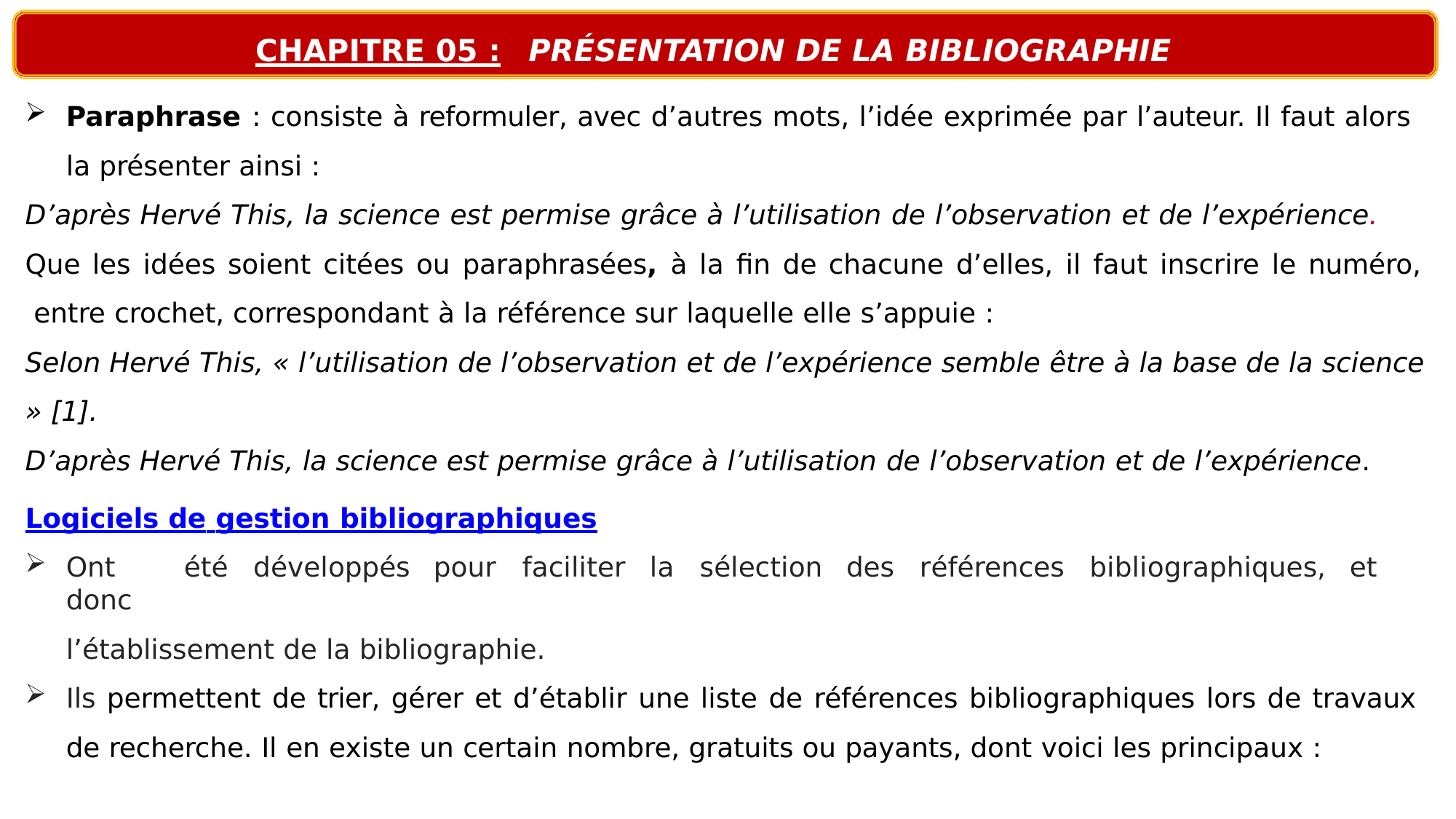

# CHAPITRE 05 :	PRÉSENTATION DE LA BIBLIOGRAPHIE
Paraphrase : consiste à reformuler, avec d’autres mots, l’idée exprimée par l’auteur. Il faut alors
la présenter ainsi :
D’après Hervé This, la science est permise grâce à l’utilisation de l’observation et de l’expérience.  Que les idées soient citées ou paraphrasées, à la fin de chacune d’elles, il faut inscrire le numéro,  entre crochet, correspondant à la référence sur laquelle elle s’appuie :
Selon Hervé This, « l’utilisation de l’observation et de l’expérience semble être à la base de la science
» [1].
D’après Hervé This, la science est permise grâce à l’utilisation de l’observation et de l’expérience.
Logiciels de gestion bibliographiques
Ont	été	développés	pour	faciliter	la	sélection	des	références	bibliographiques,	et	donc
l’établissement de la bibliographie.
Ils permettent de trier, gérer et d’établir une liste de références bibliographiques lors de travaux
de recherche. Il en existe un certain nombre, gratuits ou payants, dont voici les principaux :